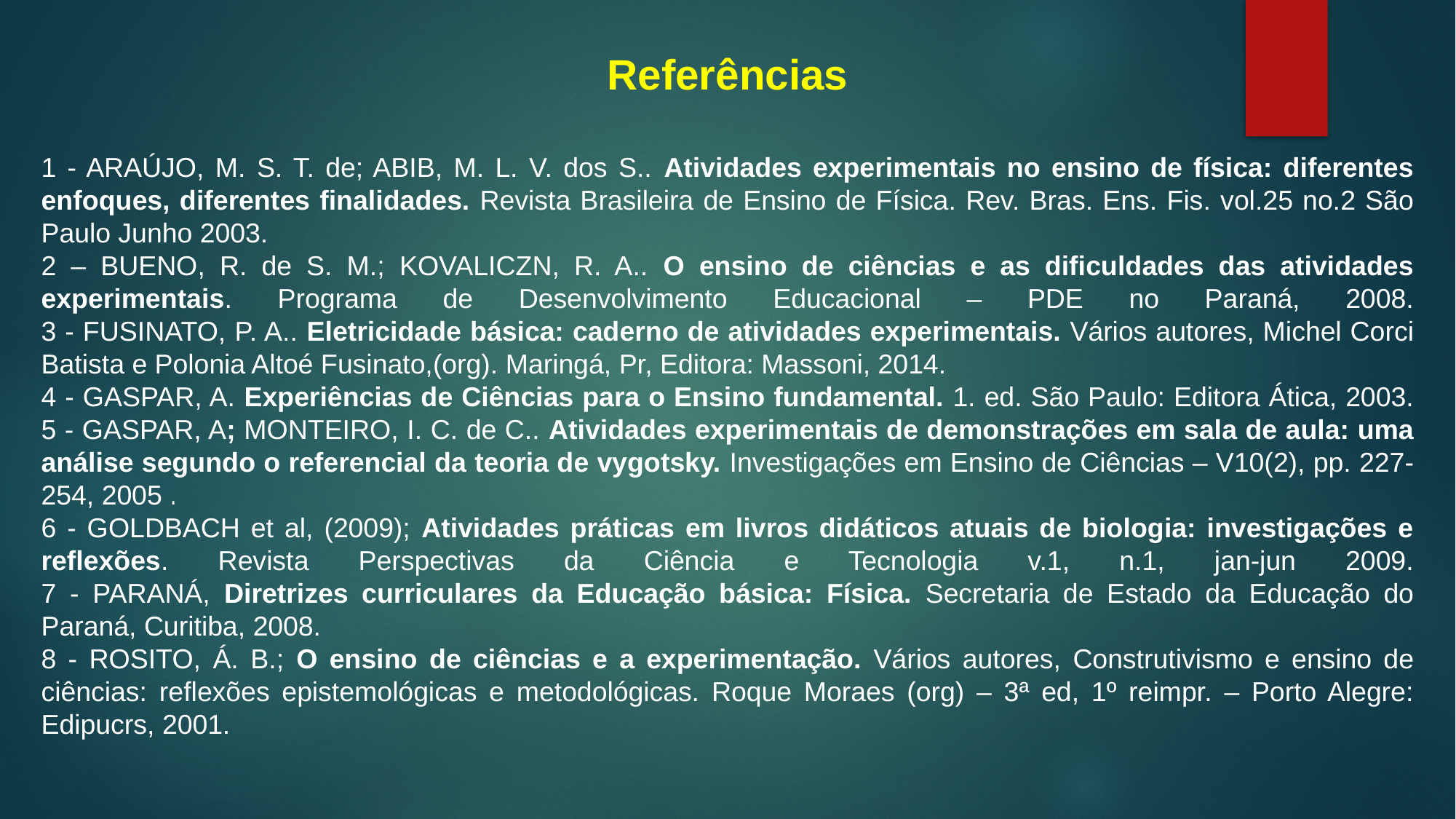

Referências
1 - ARAÚJO, M. S. T. de; ABIB, M. L. V. dos S.. Atividades experimentais no ensino de física: diferentes enfoques, diferentes finalidades. Revista Brasileira de Ensino de Física. Rev. Bras. Ens. Fis. vol.25 no.2 São Paulo Junho 2003.
2 – BUENO, R. de S. M.; KOVALICZN, R. A.. O ensino de ciências e as dificuldades das atividades experimentais. Programa de Desenvolvimento Educacional – PDE no Paraná, 2008.
3 - FUSINATO, P. A.. Eletricidade básica: caderno de atividades experimentais. Vários autores, Michel Corci Batista e Polonia Altoé Fusinato,(org). Maringá, Pr, Editora: Massoni, 2014.
4 - GASPAR, A. Experiências de Ciências para o Ensino fundamental. 1. ed. São Paulo: Editora Ática, 2003.
5 - GASPAR, A; MONTEIRO, I. C. de C.. Atividades experimentais de demonstrações em sala de aula: uma análise segundo o referencial da teoria de vygotsky. Investigações em Ensino de Ciências – V10(2), pp. 227-254, 2005 .
6 - GOLDBACH et al, (2009); Atividades práticas em livros didáticos atuais de biologia: investigações e reflexões. Revista Perspectivas da Ciência e Tecnologia v.1, n.1, jan-jun 2009.
7 - PARANÁ, Diretrizes curriculares da Educação básica: Física. Secretaria de Estado da Educação do Paraná, Curitiba, 2008.
8 - ROSITO, Á. B.; O ensino de ciências e a experimentação. Vários autores, Construtivismo e ensino de ciências: reflexões epistemológicas e metodológicas. Roque Moraes (org) – 3ª ed, 1º reimpr. – Porto Alegre: Edipucrs, 2001.